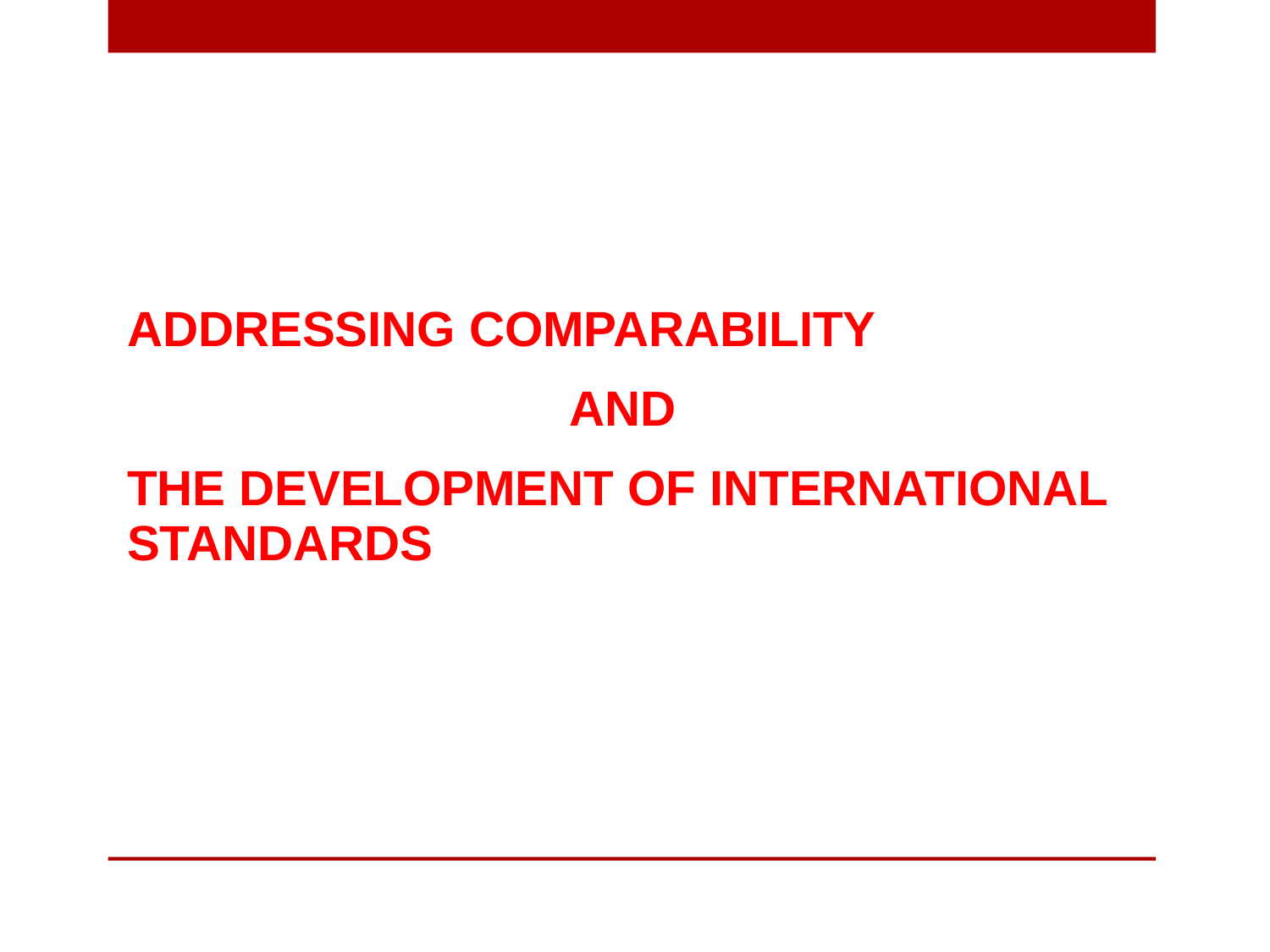

ADDRESSING COMPARABILITY
AND
THE DEVELOPMENT OF INTERNATIONAL STANDARDS